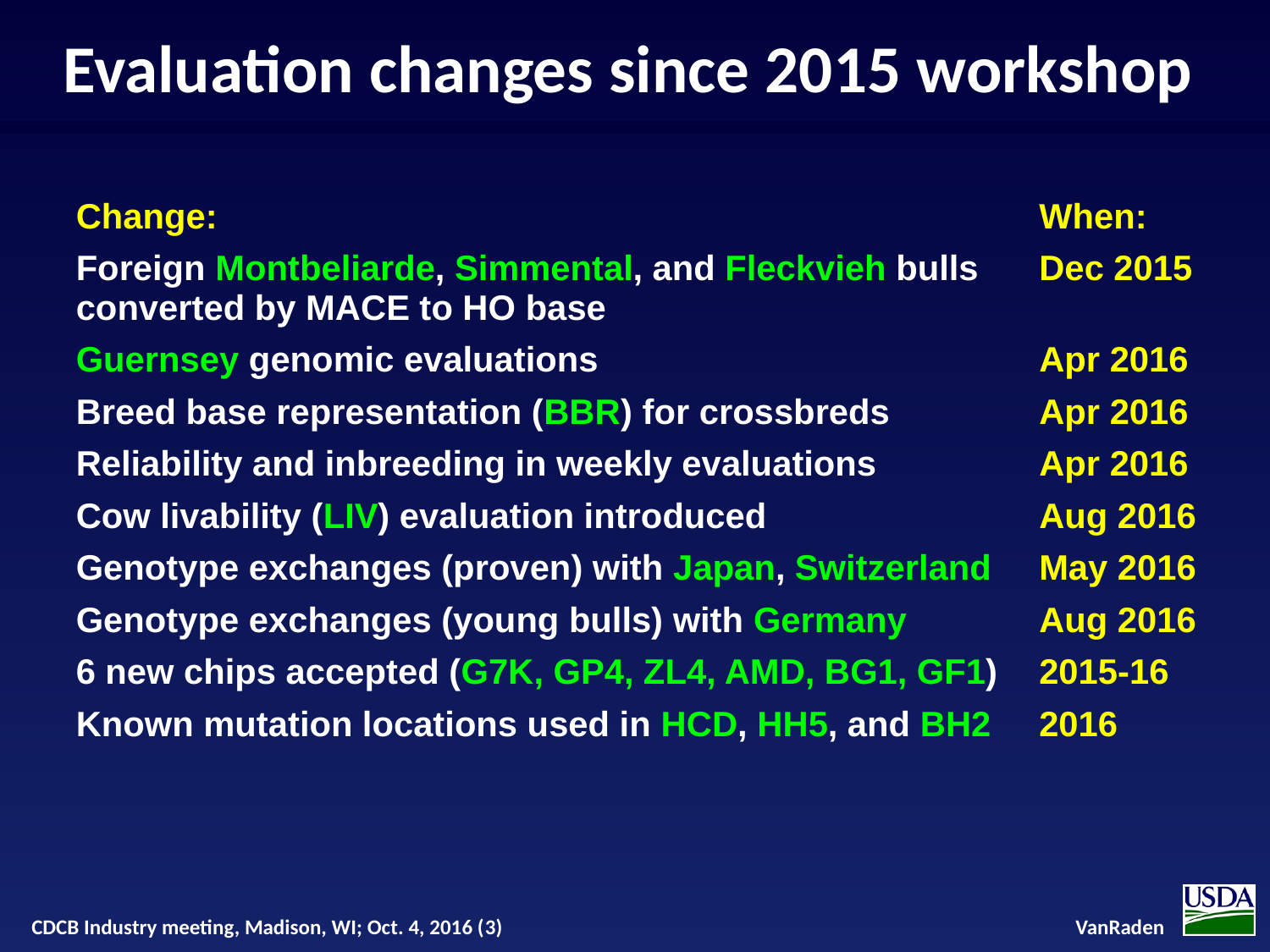

# Evaluation changes since 2015 workshop
| Change: | When: |
| --- | --- |
| Foreign Montbeliarde, Simmental, and Fleckvieh bulls converted by MACE to HO base | Dec 2015 |
| Guernsey genomic evaluations | Apr 2016 |
| Breed base representation (BBR) for crossbreds | Apr 2016 |
| Reliability and inbreeding in weekly evaluations | Apr 2016 |
| Cow livability (LIV) evaluation introduced | Aug 2016 |
| Genotype exchanges (proven) with Japan, Switzerland | May 2016 |
| Genotype exchanges (young bulls) with Germany | Aug 2016 |
| 6 new chips accepted (G7K, GP4, ZL4, AMD, BG1, GF1) | 2015-16 |
| Known mutation locations used in HCD, HH5, and BH2 | 2016 |